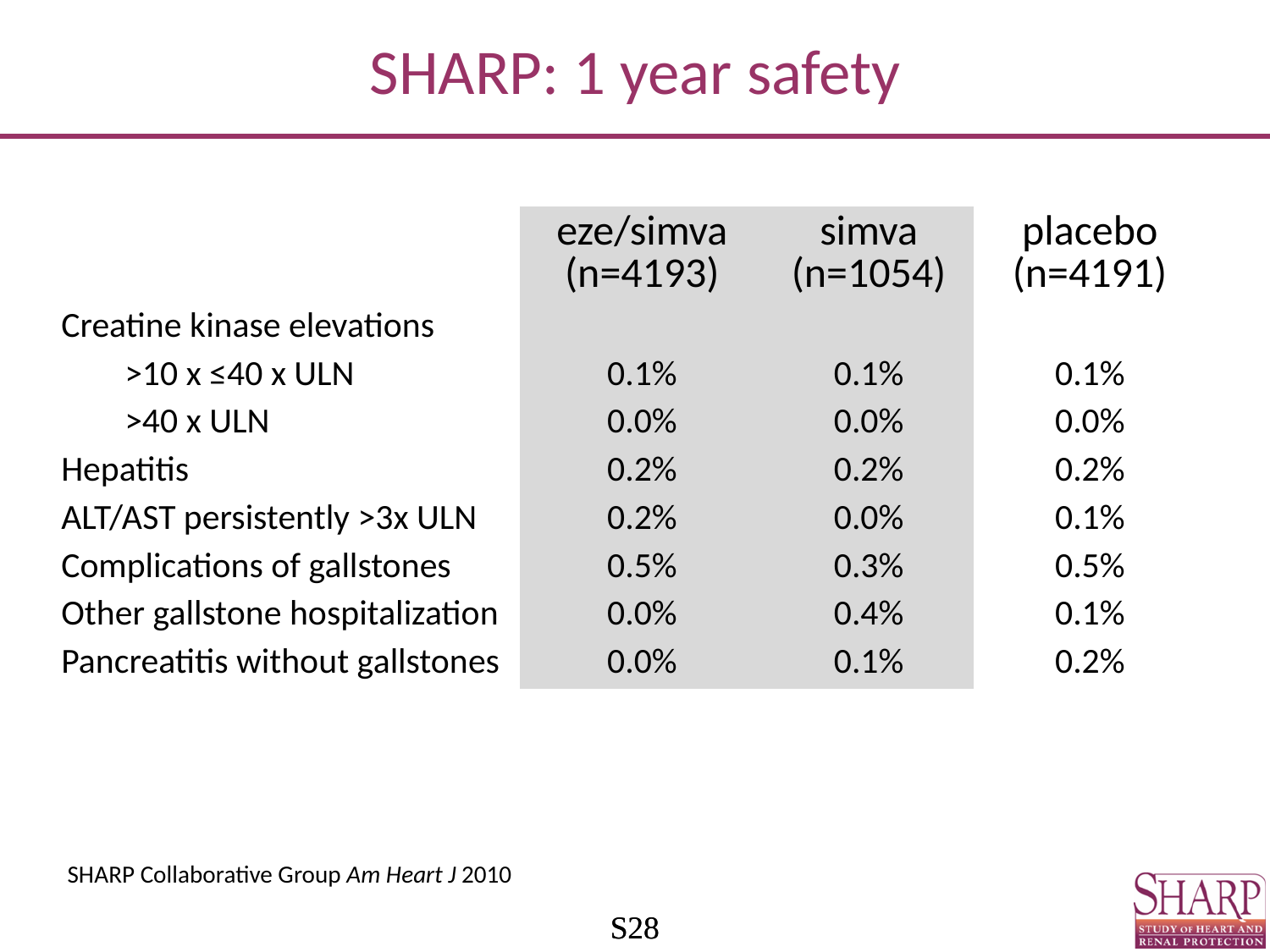

SHARP: 1 year safety
|  | eze/simva (n=4193) | simva (n=1054) | placebo (n=4191) |
| --- | --- | --- | --- |
| Creatine kinase elevations |  |  |  |
| >10 x ≤40 x ULN | 0.1% | 0.1% | 0.1% |
| >40 x ULN | 0.0% | 0.0% | 0.0% |
| Hepatitis | 0.2% | 0.2% | 0.2% |
| ALT/AST persistently >3x ULN | 0.2% | 0.0% | 0.1% |
| Complications of gallstones | 0.5% | 0.3% | 0.5% |
| Other gallstone hospitalization | 0.0% | 0.4% | 0.1% |
| Pancreatitis without gallstones | 0.0% | 0.1% | 0.2% |
SHARP Collaborative Group Am Heart J 2010